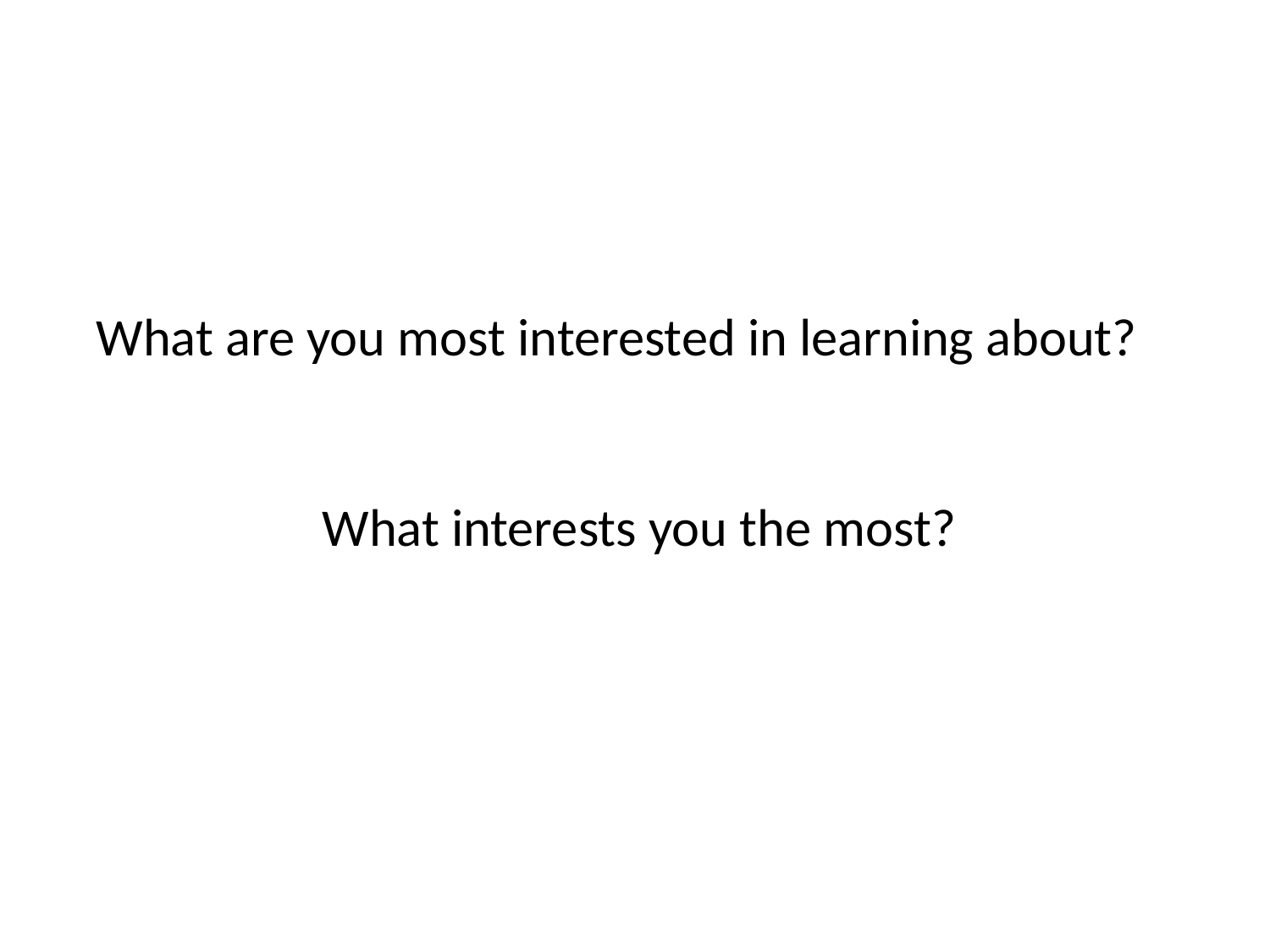

What are you most interested in learning about?

What interests you the most?